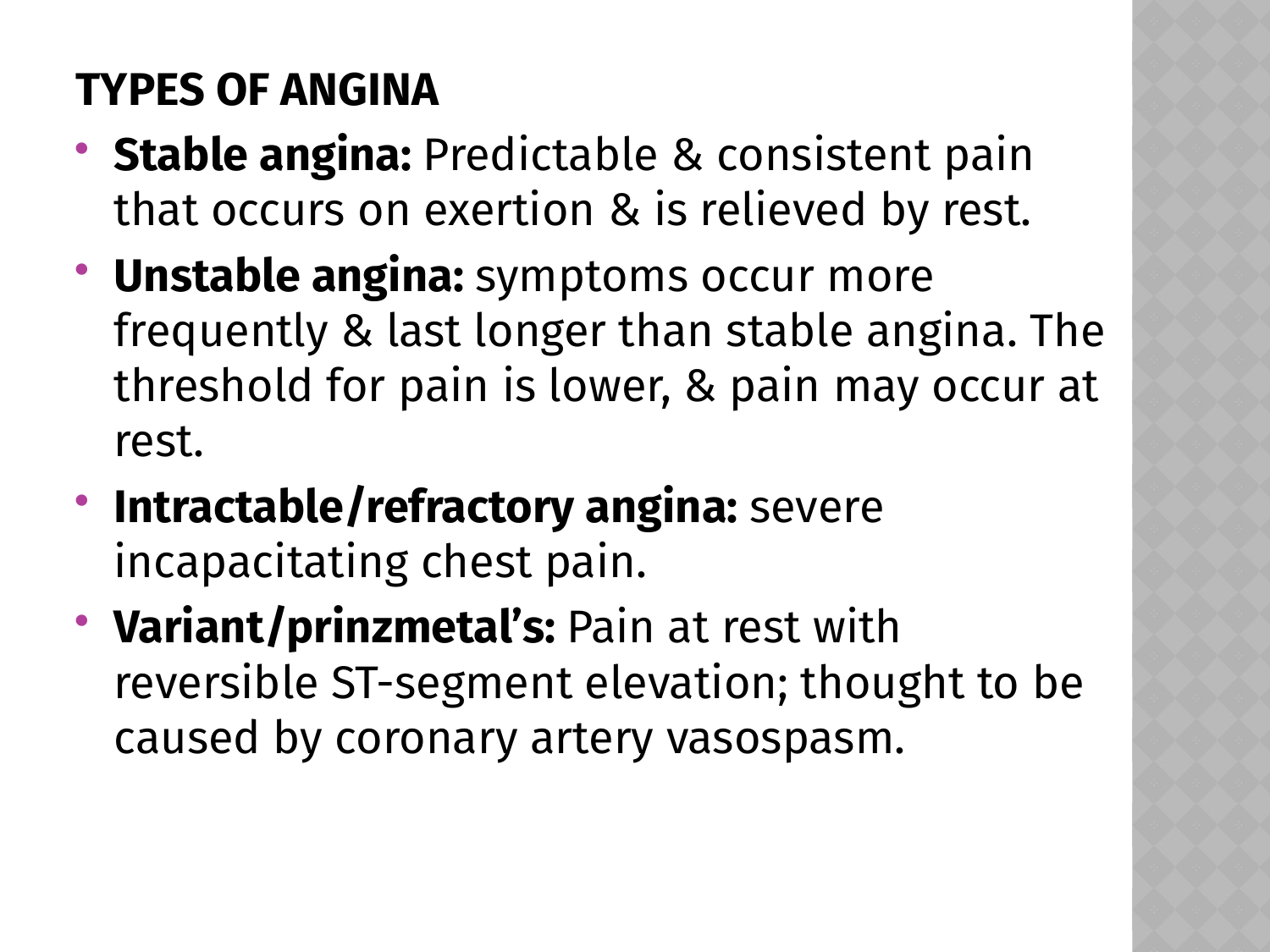

#
TYPES OF ANGINA
Stable angina: Predictable & consistent pain that occurs on exertion & is relieved by rest.
Unstable angina: symptoms occur more frequently & last longer than stable angina. The threshold for pain is lower, & pain may occur at rest.
Intractable/refractory angina: severe incapacitating chest pain.
Variant/prinzmetal’s: Pain at rest with reversible ST-segment elevation; thought to be caused by coronary artery vasospasm.